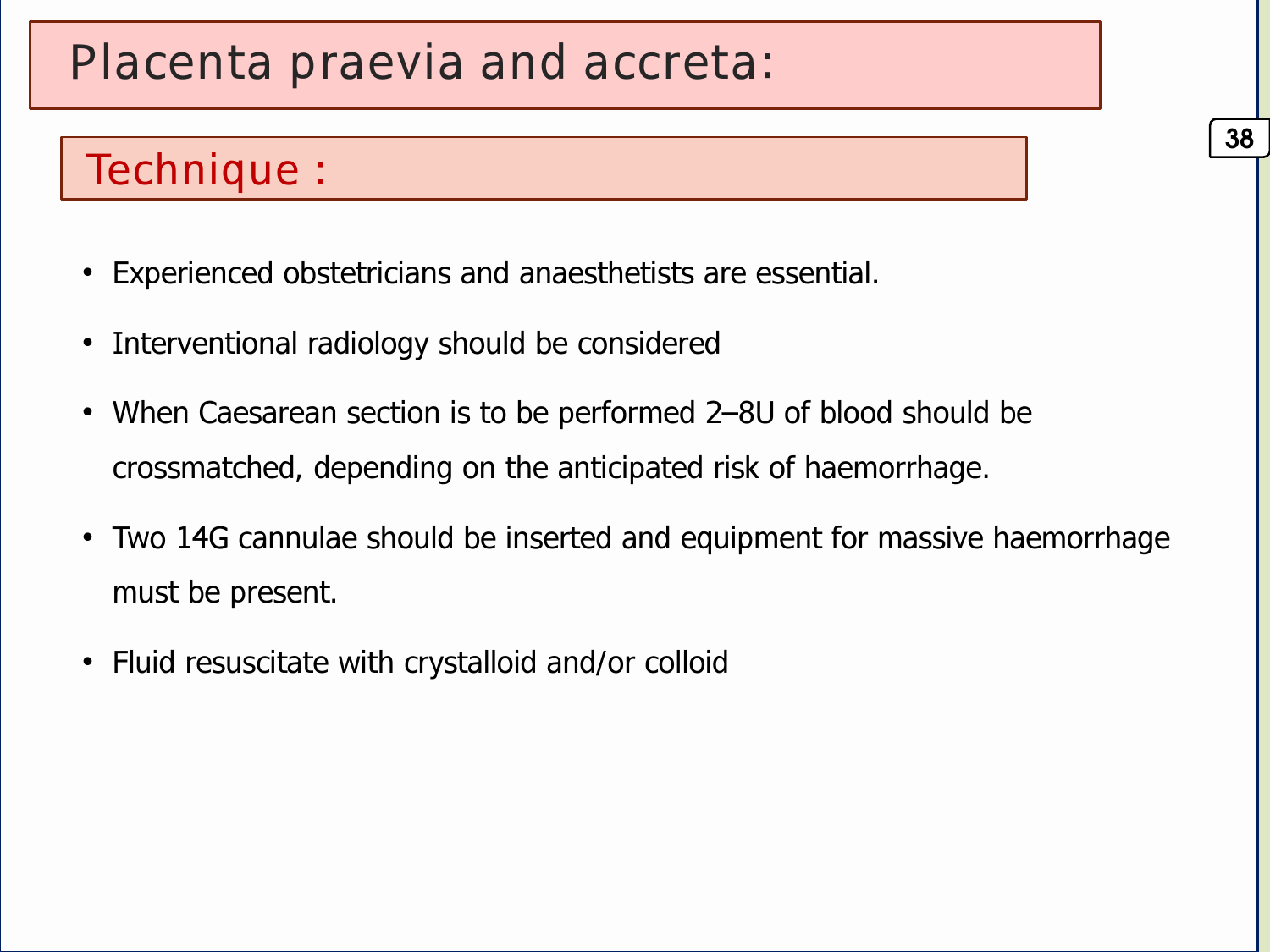

# Placenta praevia and accreta:
38
 Technique :
Experienced obstetricians and anaesthetists are essential.
Interventional radiology should be considered
When Caesarean section is to be performed 2–8U of blood should be crossmatched, depending on the anticipated risk of haemorrhage.
Two 14G cannulae should be inserted and equipment for massive haemorrhage must be present.
Fluid resuscitate with crystalloid and/or colloid